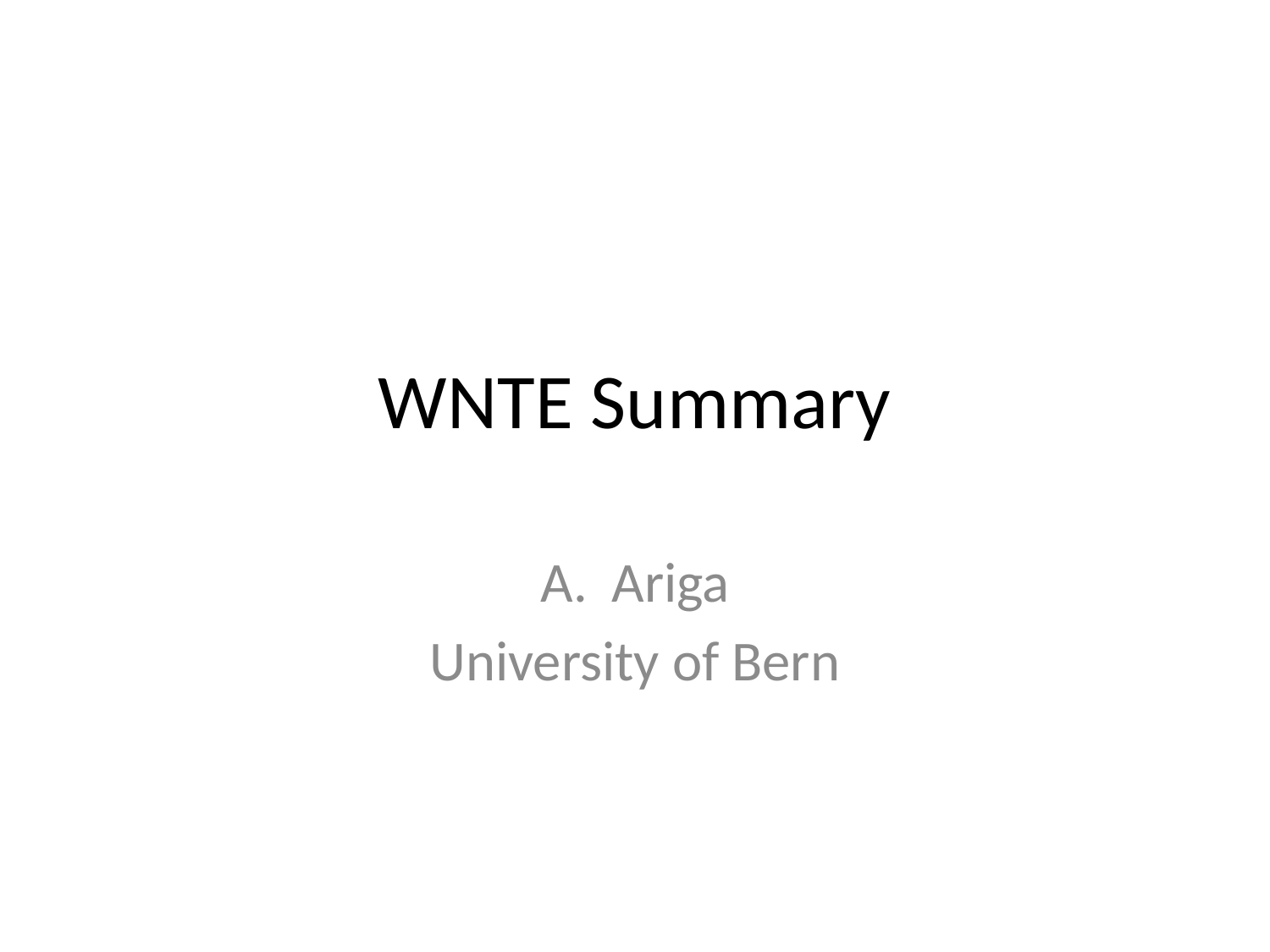

# WNTE Summary
Ariga
University of Bern